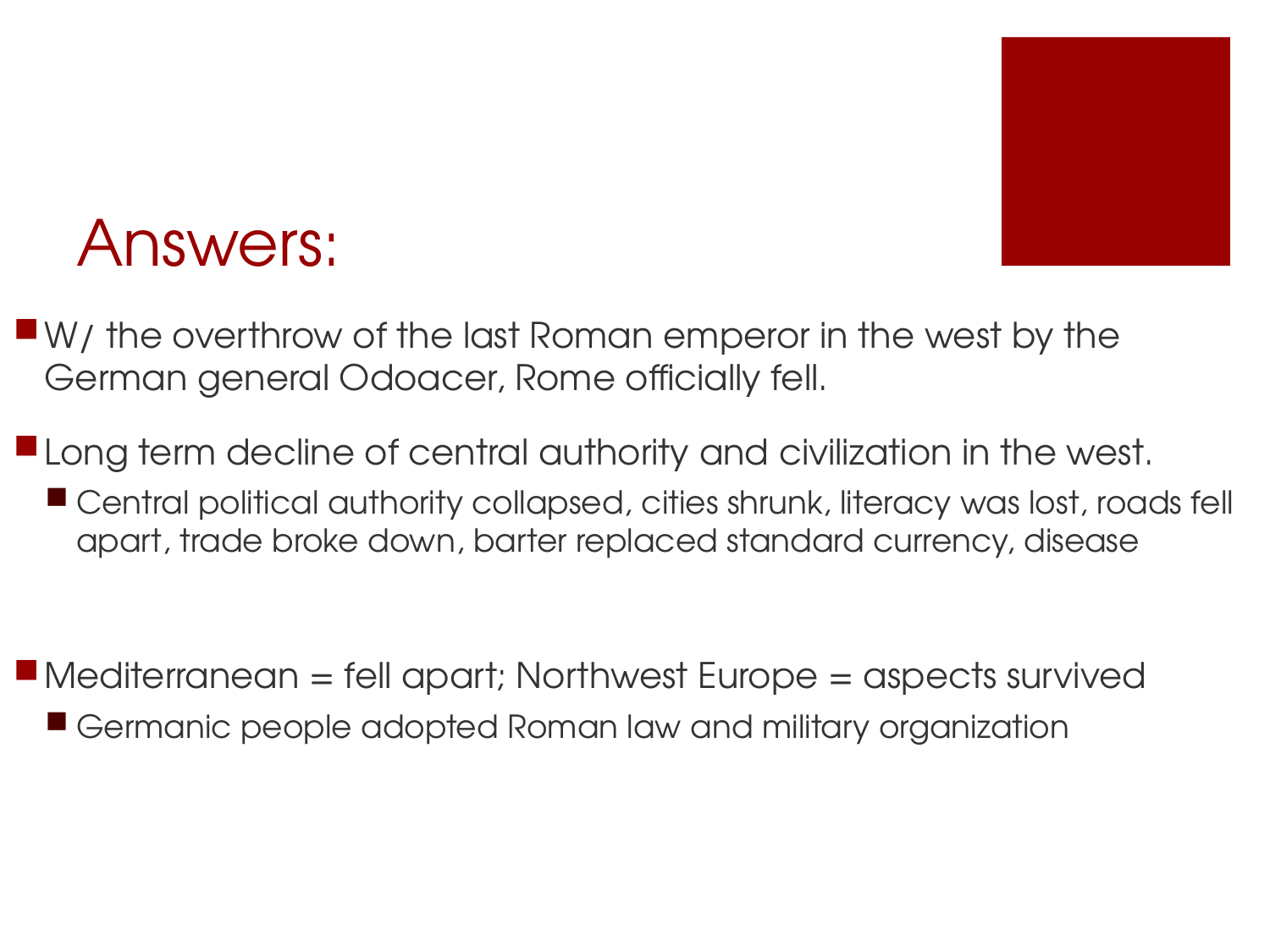

# Answers:
W/ the overthrow of the last Roman emperor in the west by the German general Odoacer, Rome officially fell.
Long term decline of central authority and civilization in the west.
Central political authority collapsed, cities shrunk, literacy was lost, roads fell apart, trade broke down, barter replaced standard currency, disease

Mediterranean = fell apart; Northwest Europe = aspects survived
Germanic people adopted Roman law and military organization